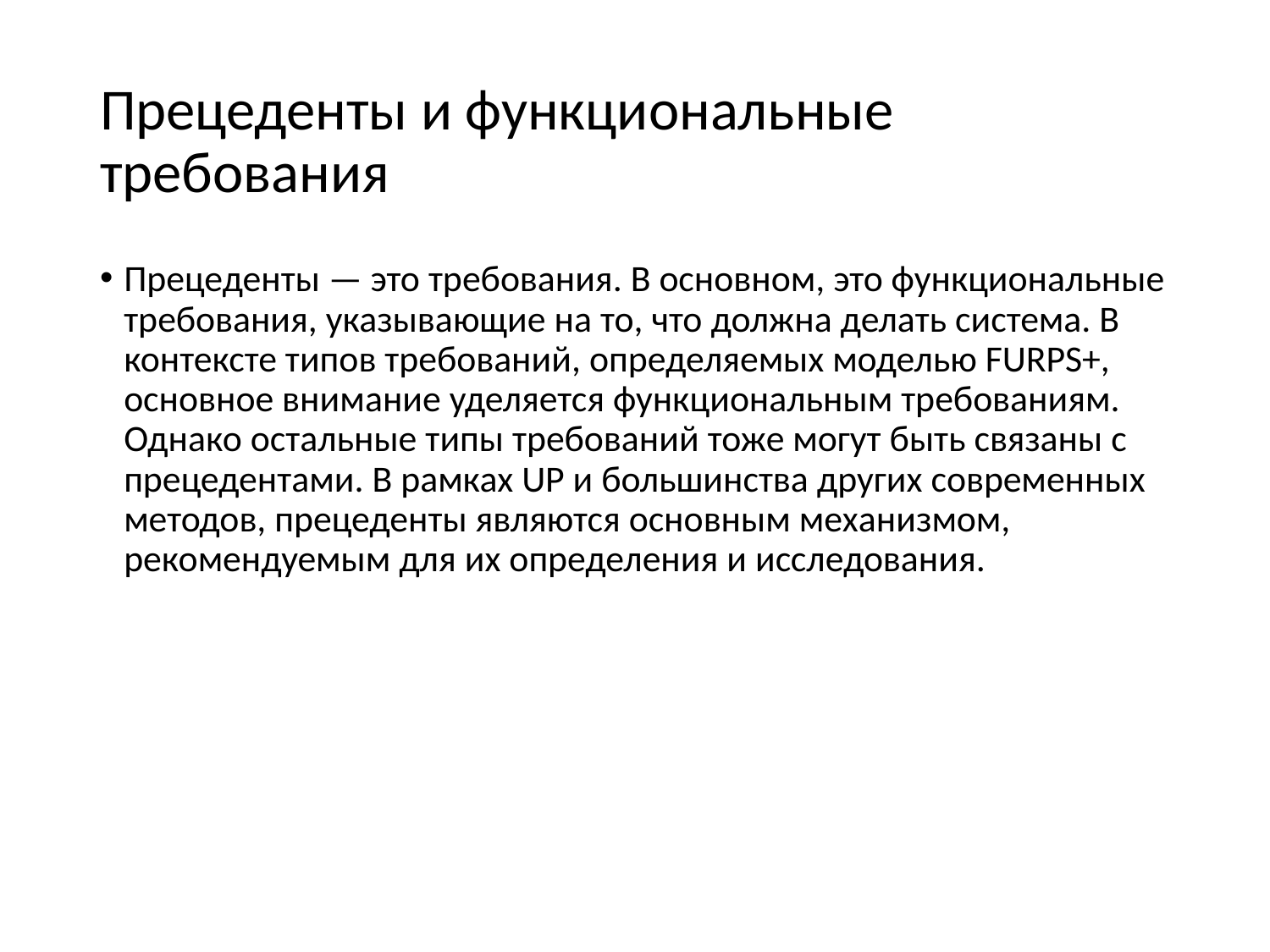

# Прецеденты и функциональные требования
Прецеденты — это требования. В основном, это функциональные требования, указывающие на то, что должна делать система. В контексте типов требований, определяемых моделью FURPS+, основное внимание уделяется функциональным требованиям. Однако остальные типы требований тоже могут быть связаны с прецедентами. В рамках UP и большинства других современных методов, прецеденты являются основным механизмом, рекомендуемым для их определения и исследования.